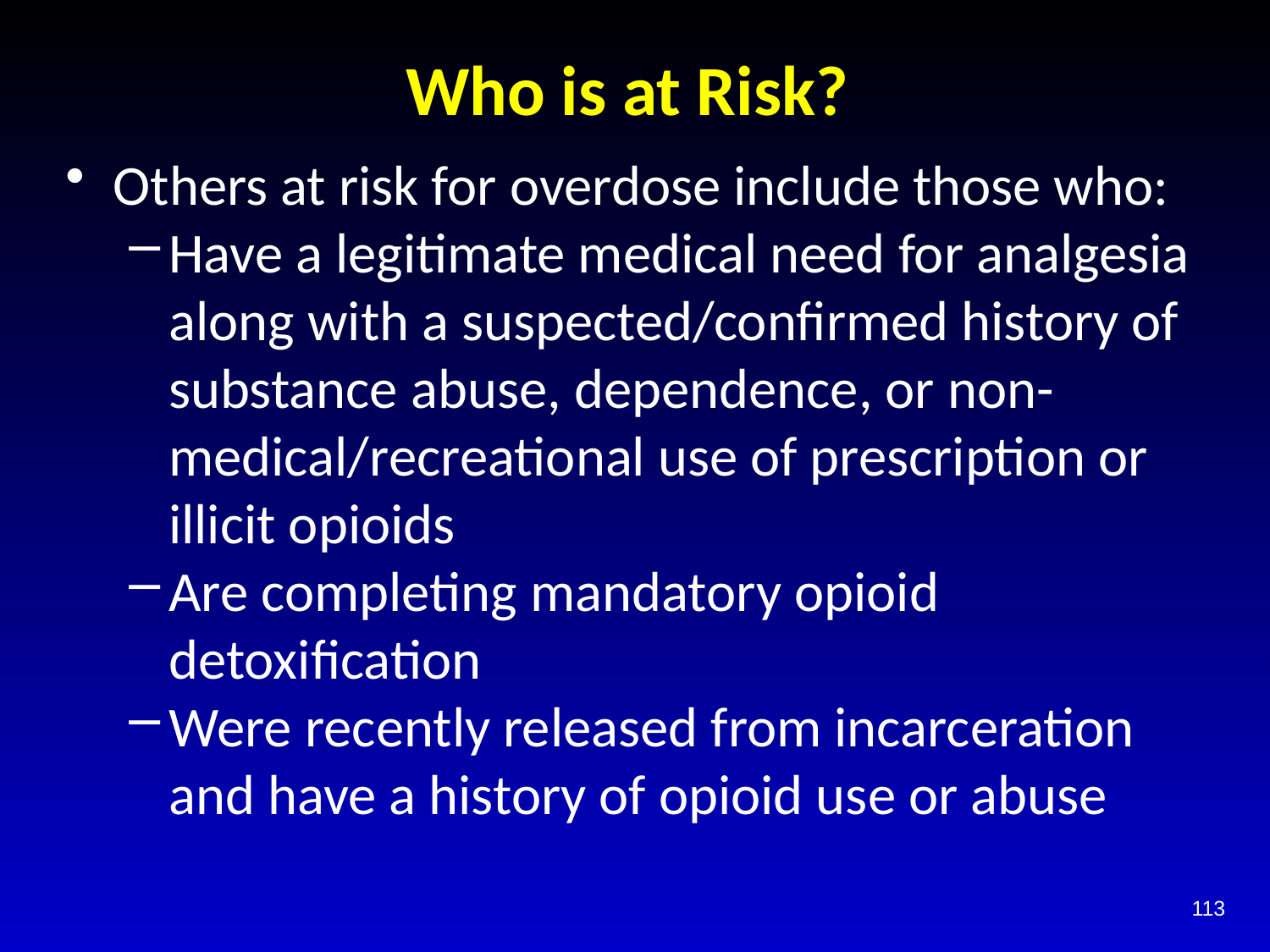

# Who is at Risk?
Others at risk for overdose include those who:
Have a legitimate medical need for analgesia along with a suspected/confirmed history of substance abuse, dependence, or non-medical/recreational use of prescription or illicit opioids
Are completing mandatory opioid detoxification
Were recently released from incarceration and have a history of opioid use or abuse
113